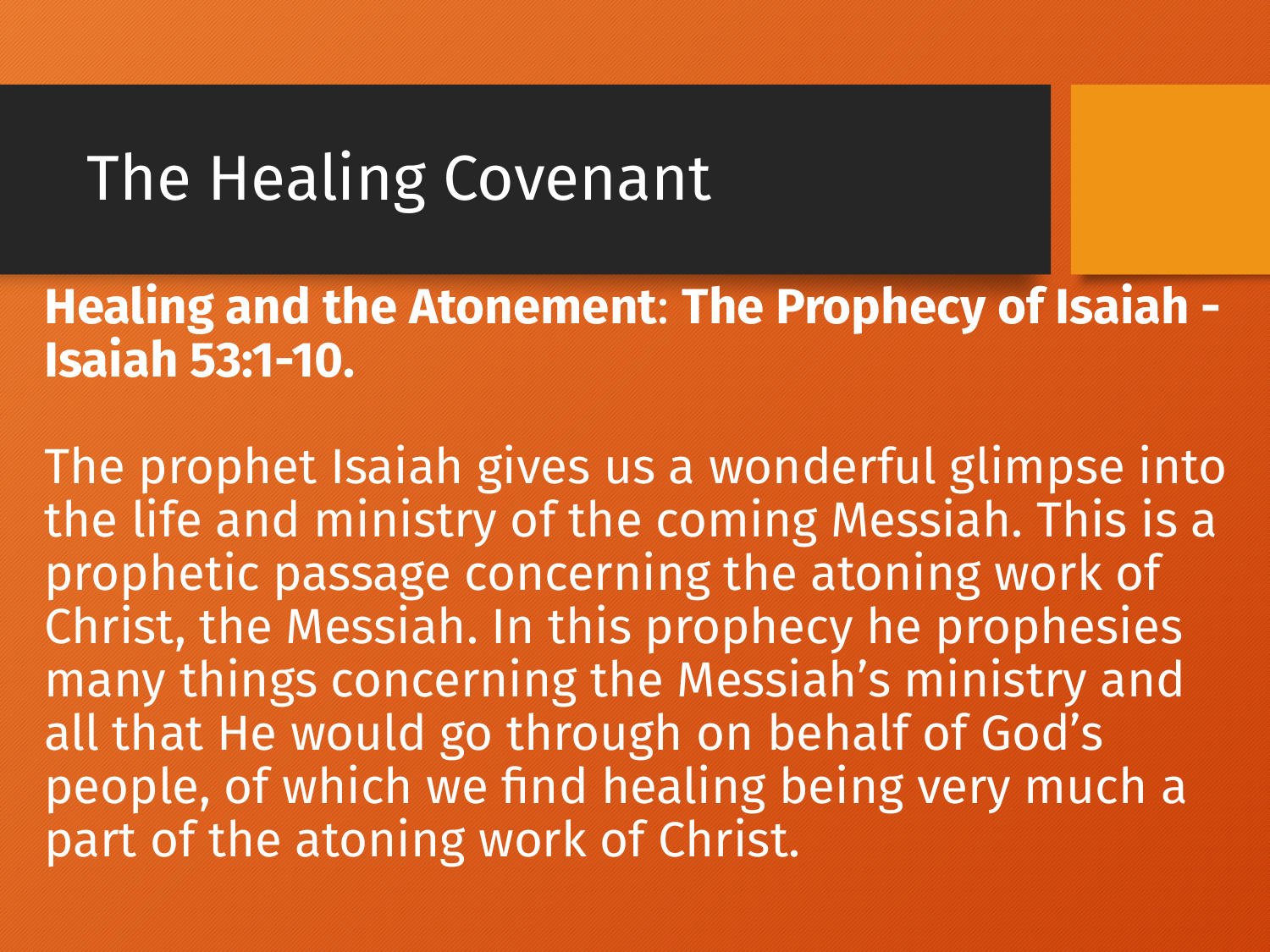

# The Healing Covenant
Healing and the Atonement: The Prophecy of Isaiah - Isaiah 53:1-10.
The prophet Isaiah gives us a wonderful glimpse into the life and ministry of the coming Messiah. This is a prophetic passage concerning the atoning work of Christ, the Messiah. In this prophecy he prophesies many things concerning the Messiah’s ministry and all that He would go through on behalf of God’s people, of which we find healing being very much a part of the atoning work of Christ.